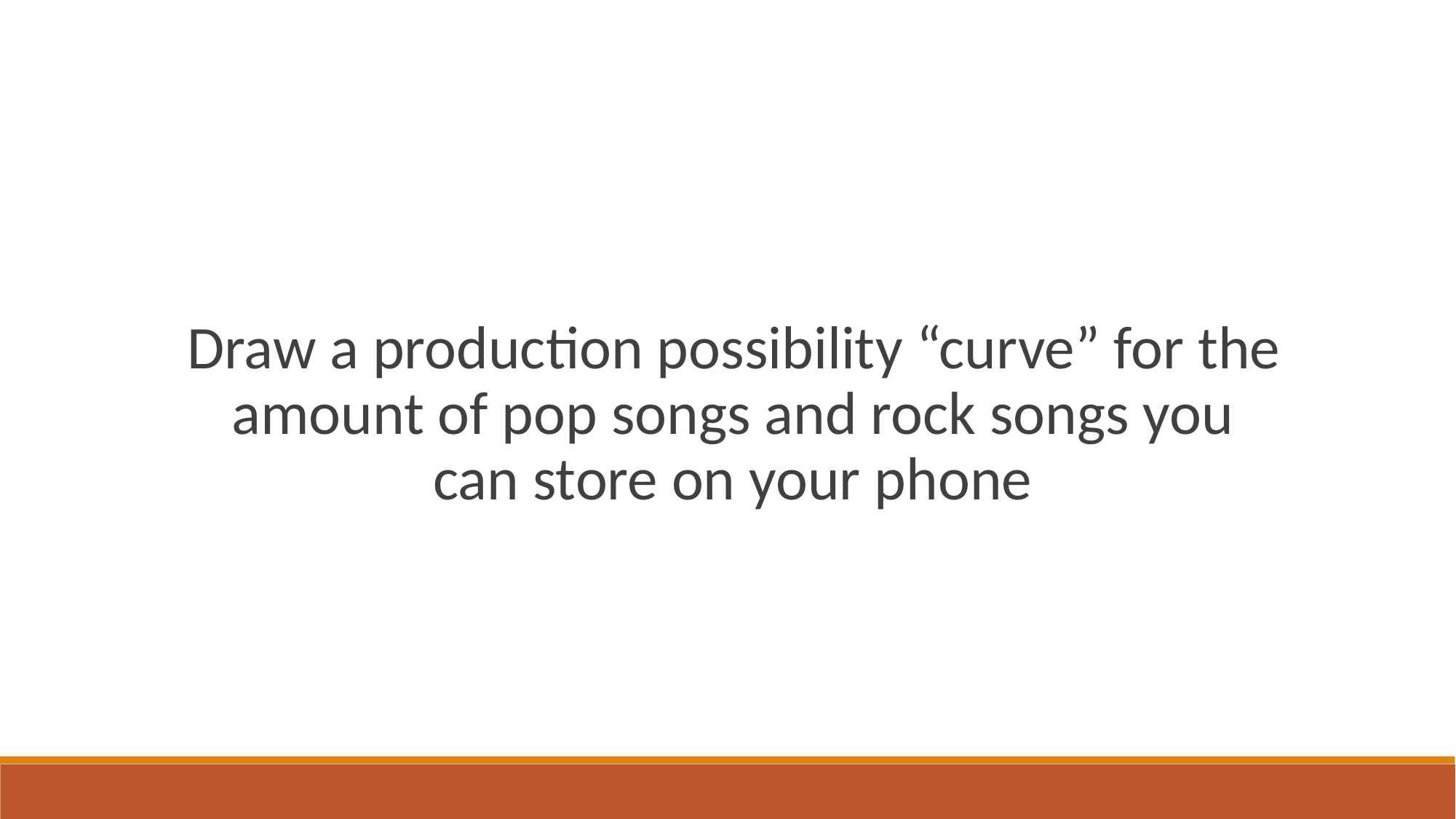

Draw a production possibility “curve” for the amount of pop songs and rock songs you can store on your phone